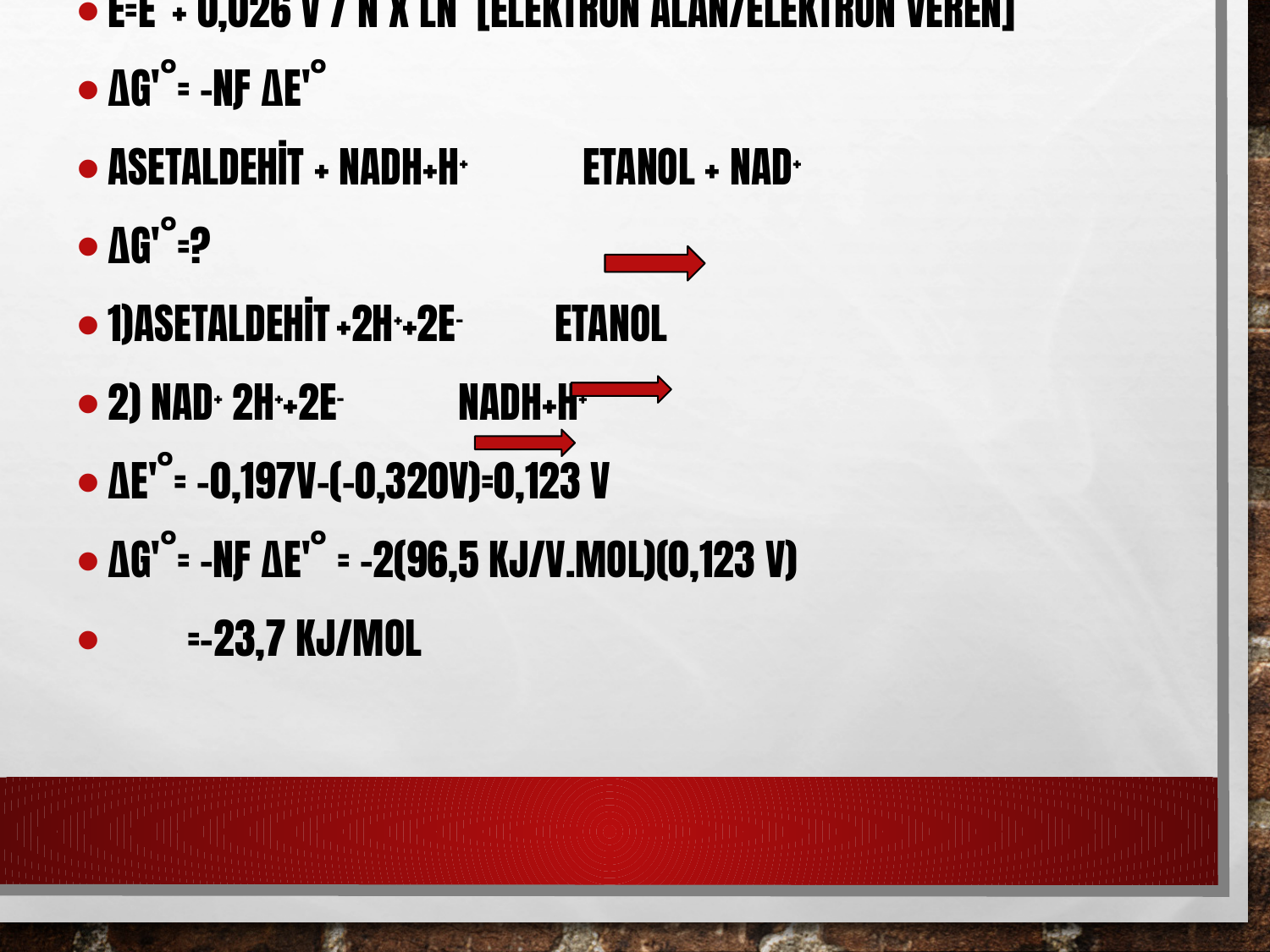

E=E˚+ RT/nƑ x ln  [elektron alan/elektron veren]
E=E˚+ 0,026 V / n x ln  [elektron alan/elektron veren]
ΔG'˚= -nƑ ΔE'˚
Asetaldehit + NADH+H+                    Etanol + NAD+
ΔG'˚=?
1)Asetaldehit +2H++2e-                Etanol
2) NAD+ 2H++2e-                    NADH+H+
ΔE'˚= -0,197V-(-0,320V)=0,123 V
ΔG'˚= -nƑ ΔE'˚ = -2(96,5 kJ/V.mol)(0,123 V)
        =-23,7 kJ/mol